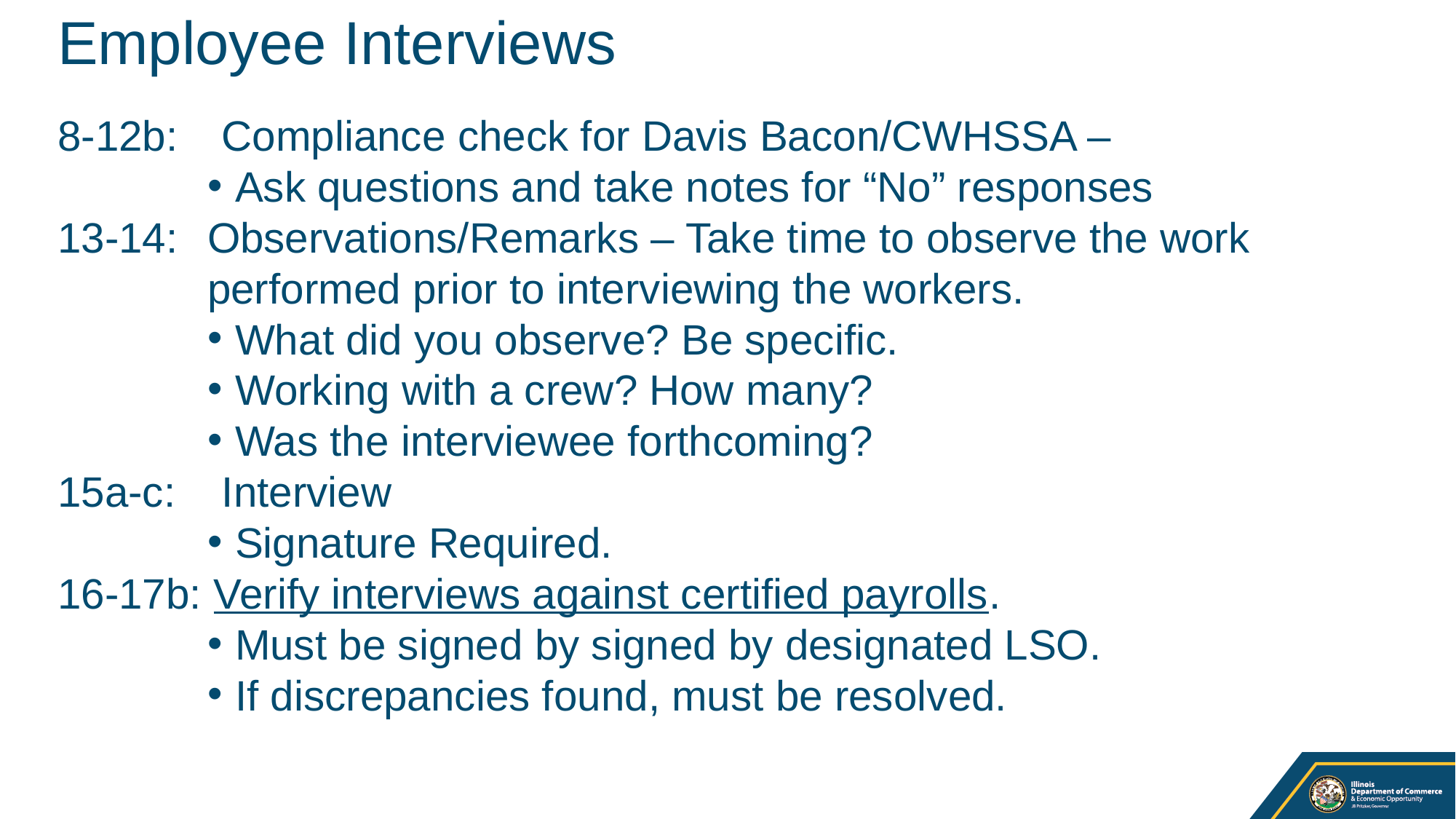

# Employee Interviews
8-12b: 	Compliance check for Davis Bacon/CWHSSA –
Ask questions and take notes for “No” responses
13-14: 	Observations/Remarks – Take time to observe the work performed prior to interviewing the workers.
What did you observe? Be specific.
Working with a crew? How many?
Was the interviewee forthcoming?
15a-c:  	Interview
Signature Required.
16-17b: Verify interviews against certified payrolls.
Must be signed by signed by designated LSO.
If discrepancies found, must be resolved.